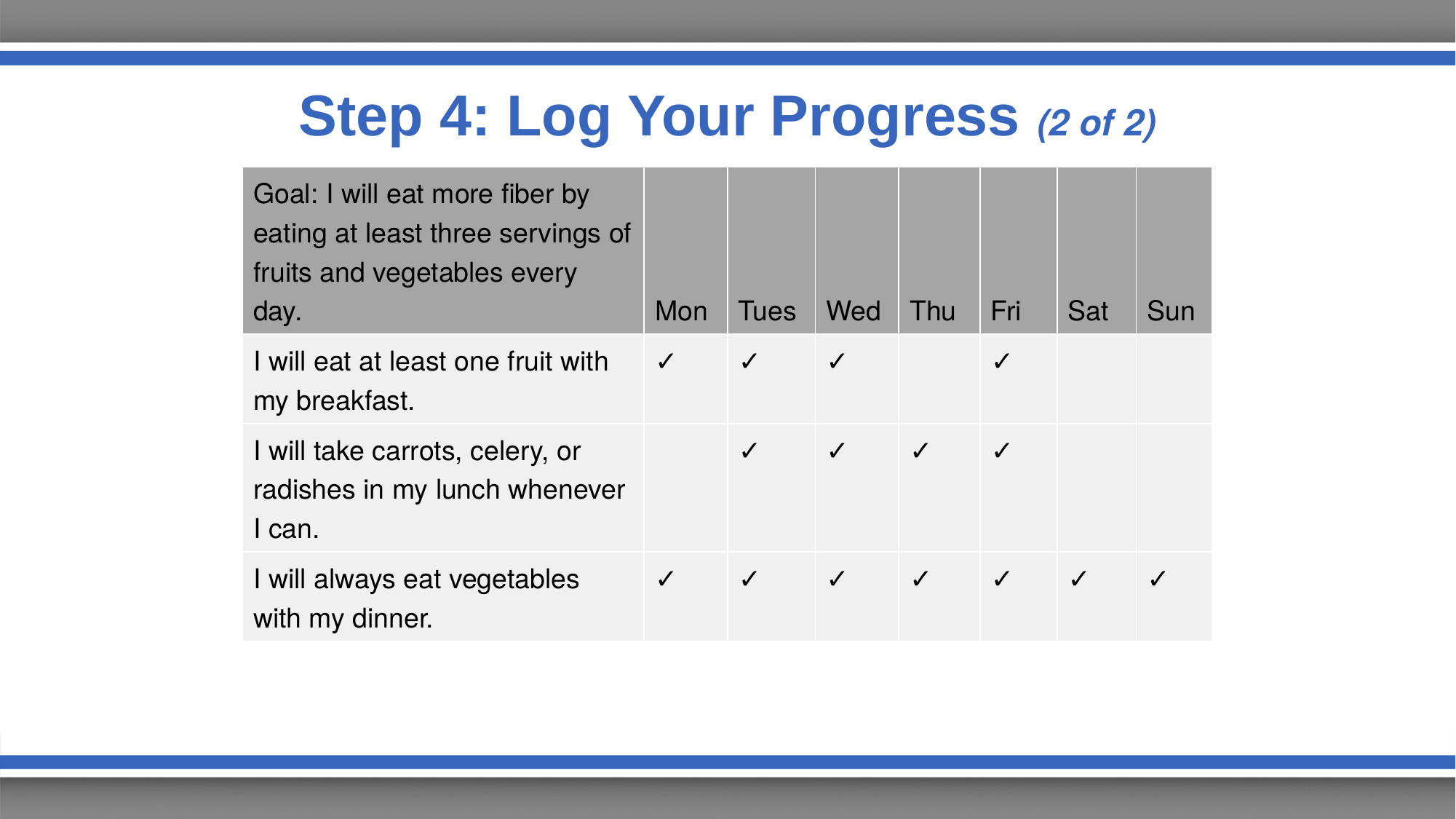

# Step 4: Log Your Progress (2 of 2)
| Goal: I will eat more fiber by eating at least three servings of fruits and vegetables every day. | Mon | Tues | Wed | Thu | Fri | Sat | Sun |
| --- | --- | --- | --- | --- | --- | --- | --- |
| I will eat at least one fruit with my breakfast. | ✓ | ✓ | ✓ |  | ✓ |  |  |
| I will take carrots, celery, or radishes in my lunch whenever I can. |  | ✓ | ✓ | ✓ | ✓ |  |  |
| I will always eat vegetables with my dinner. | ✓ | ✓ | ✓ | ✓ | ✓ | ✓ | ✓ |